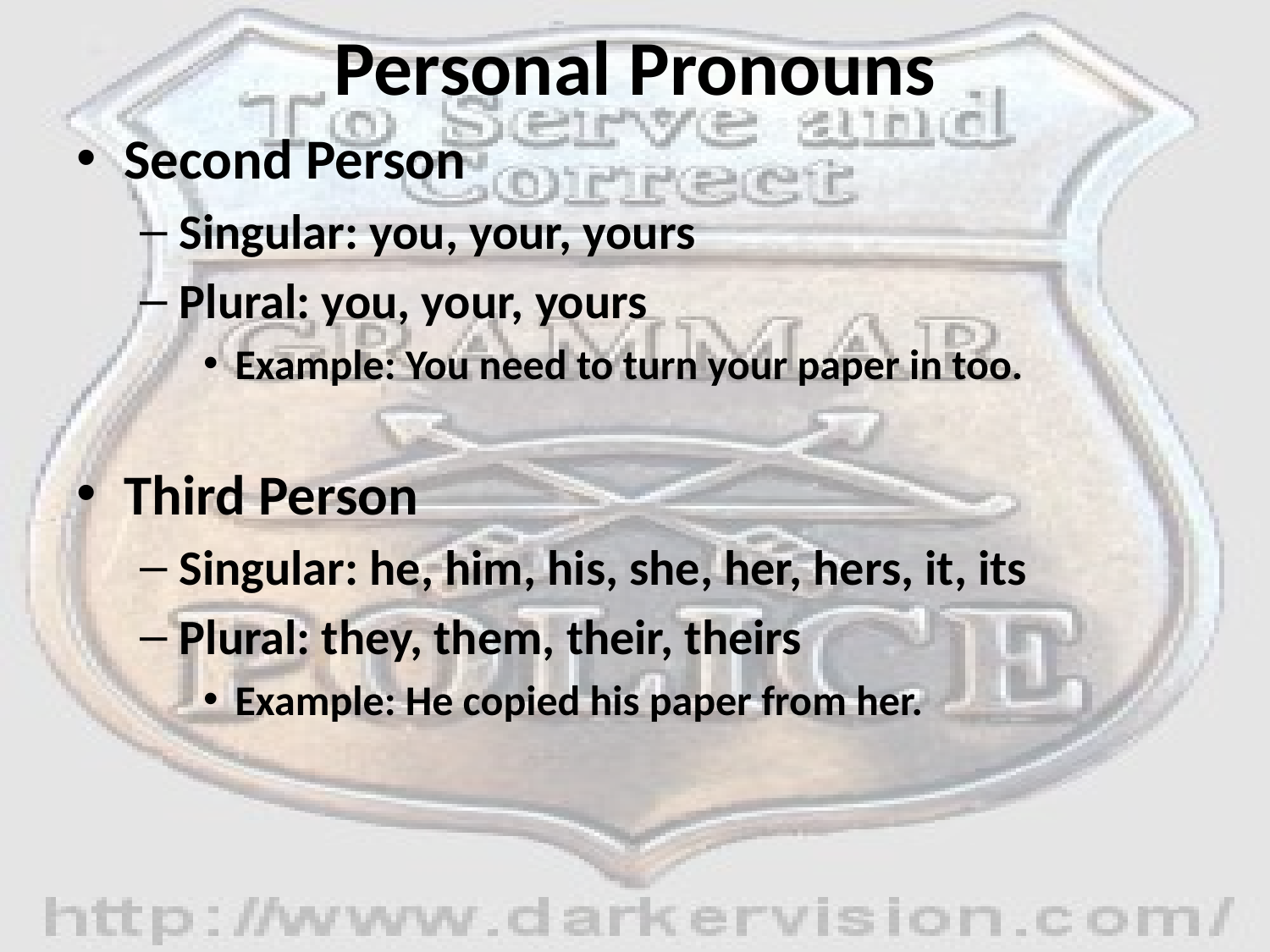

# Personal Pronouns
Second Person
Singular: you, your, yours
Plural: you, your, yours
Example: You need to turn your paper in too.

Third Person
Singular: he, him, his, she, her, hers, it, its
Plural: they, them, their, theirs
Example: He copied his paper from her.